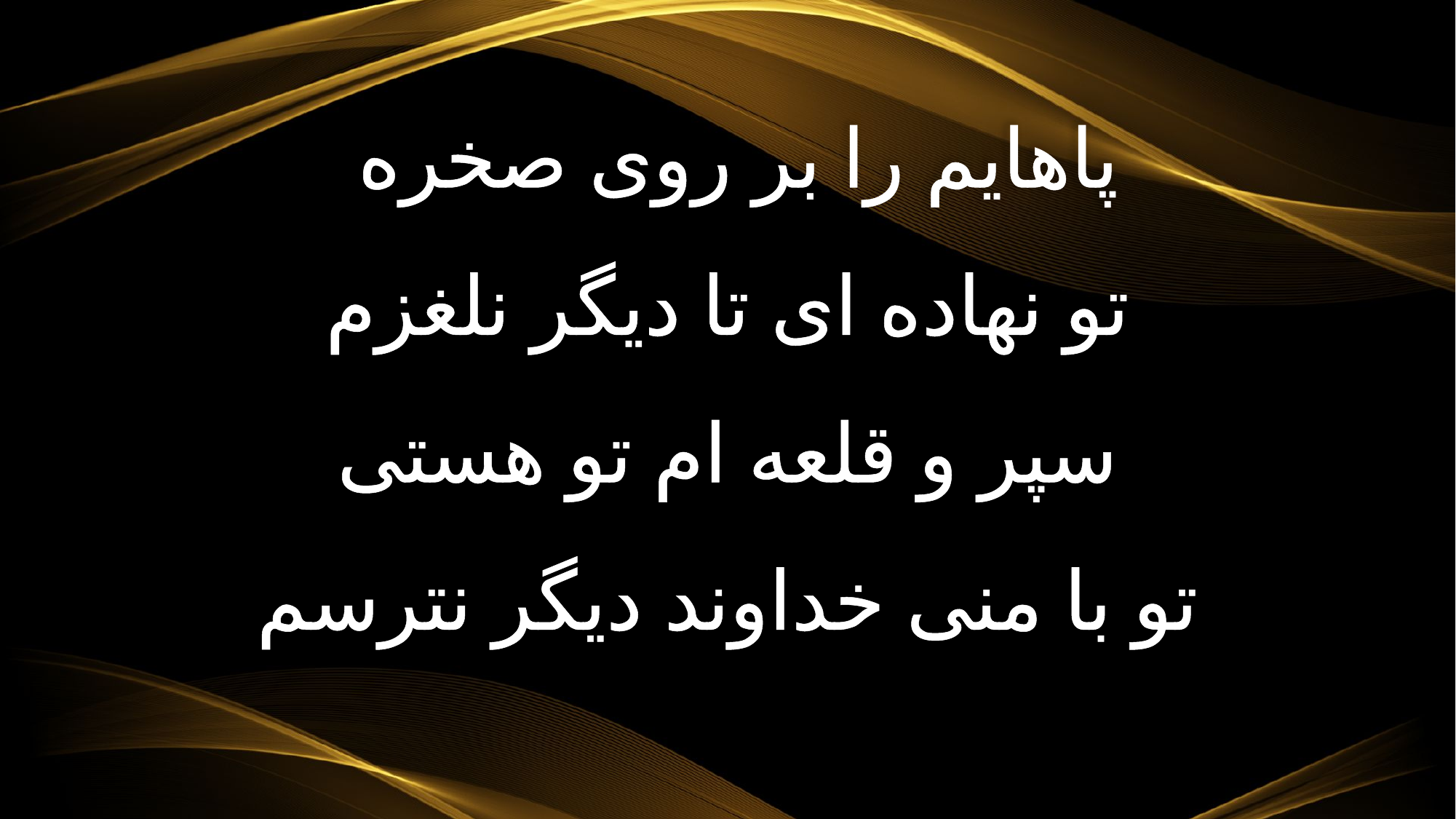

پاهایم را بر روی صخره
تو نهاده ای تا دیگر نلغزم
سپر و قلعه ام تو هستی
تو با منی خداوند دیگر نترسم